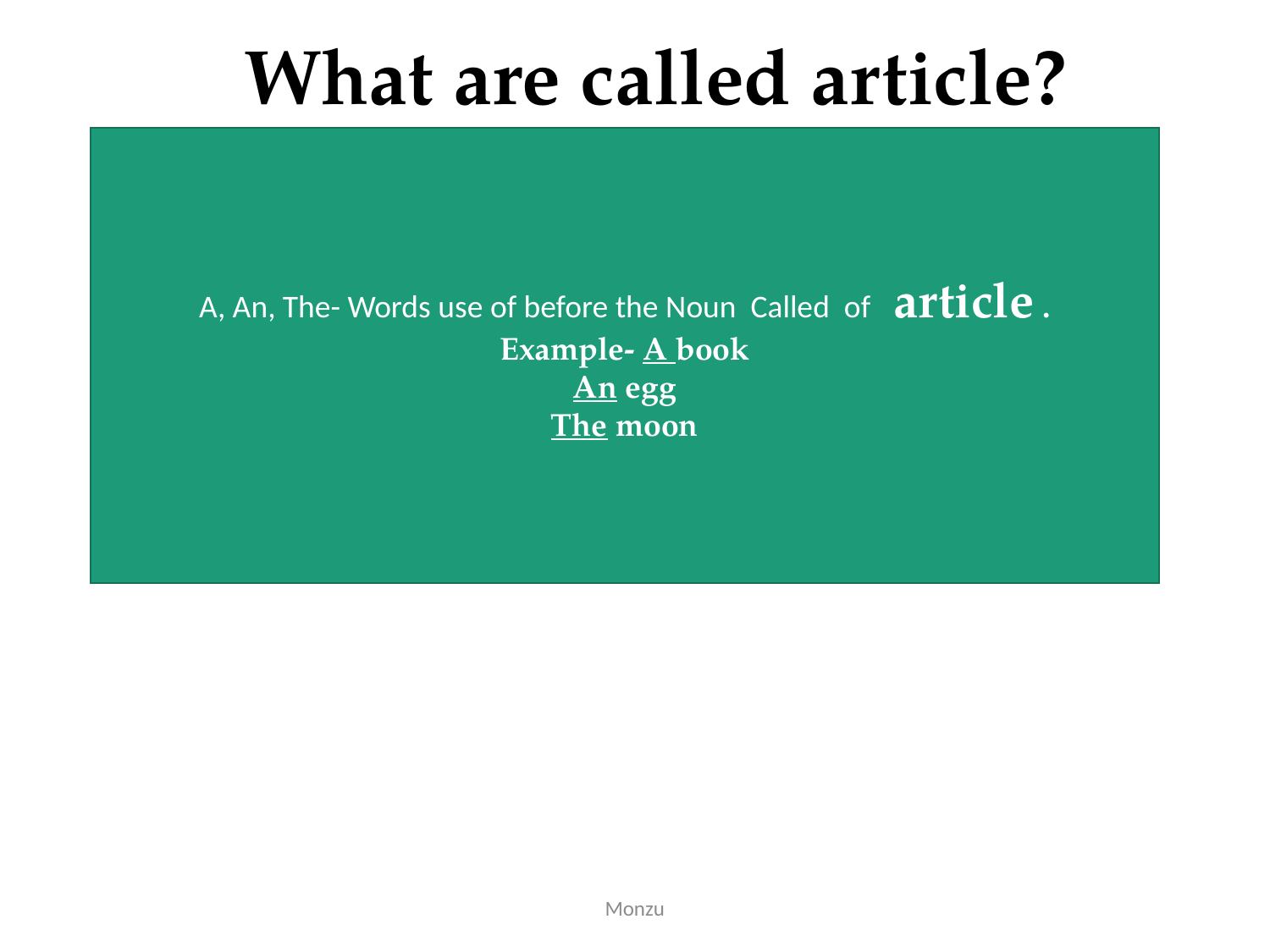

What are called article?

A, An, The- Words use of before the Noun  Called  of   article .
Example- A book
An egg
The moon
Monzu